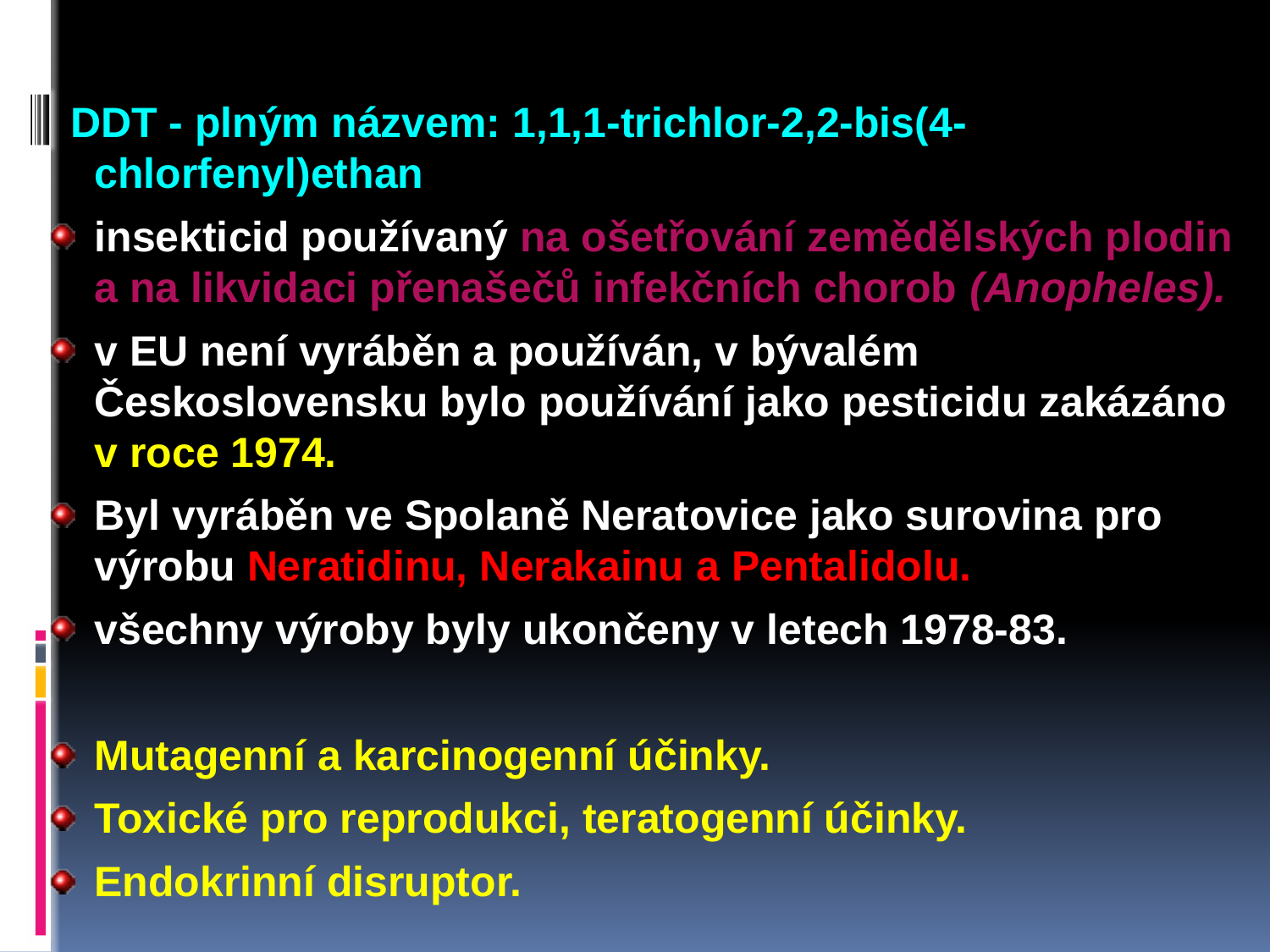

DDT - plným názvem: 1,1,1-trichlor-2,2-bis(4-chlorfenyl)ethan
insekticid používaný na ošetřování zemědělských plodin a na likvidaci přenašečů infekčních chorob (Anopheles).
v EU není vyráběn a používán, v bývalém Československu bylo používání jako pesticidu zakázáno v roce 1974.
Byl vyráběn ve Spolaně Neratovice jako surovina pro výrobu Neratidinu, Nerakainu a Pentalidolu.
všechny výroby byly ukončeny v letech 1978-83.

Mutagenní a karcinogenní účinky.
Toxické pro reprodukci, teratogenní účinky.
Endokrinní disruptor.